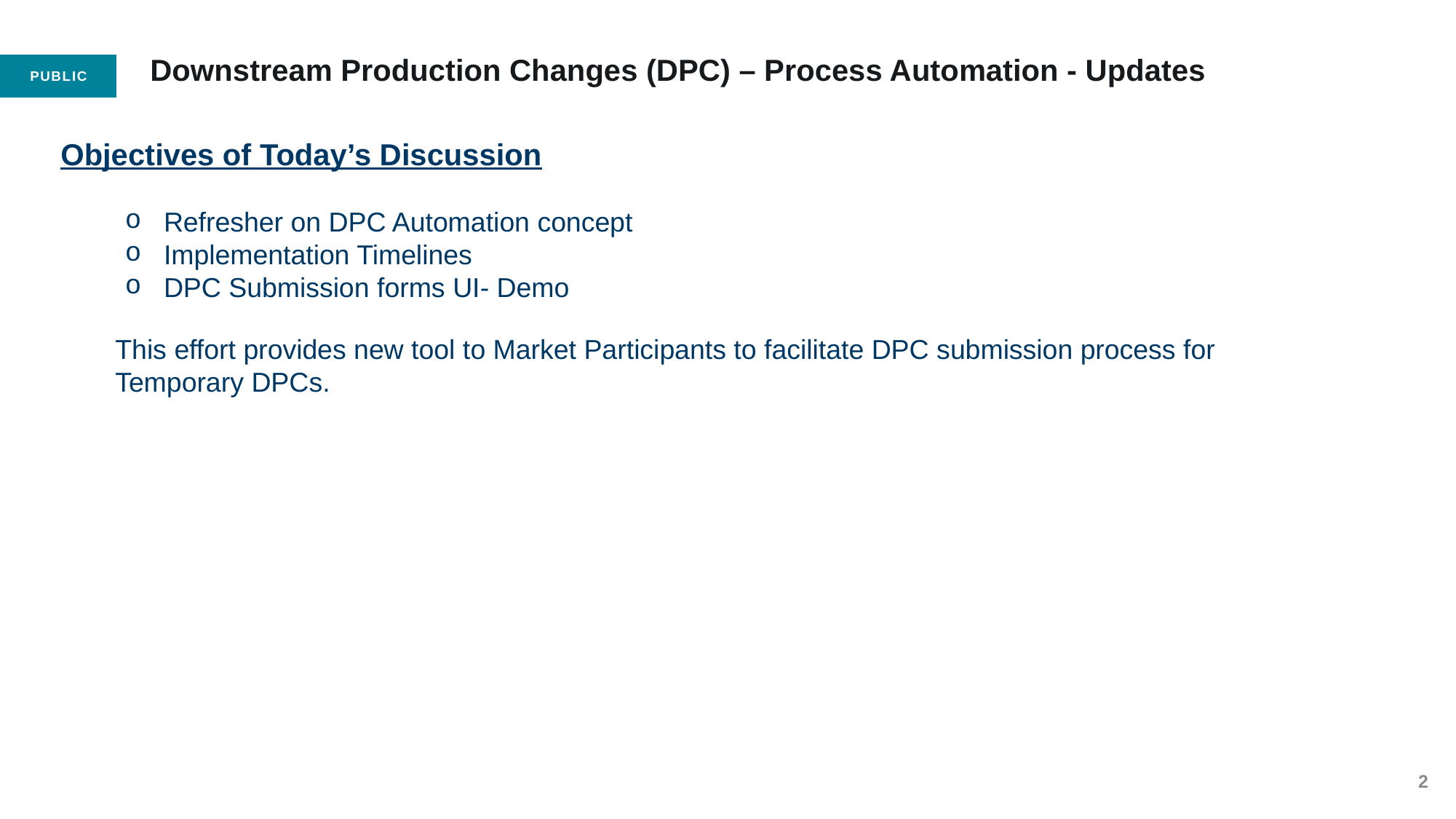

2
# Downstream Production Changes (DPC) – Process Automation - Updates
Objectives of Today’s Discussion

Refresher on DPC Automation concept
Implementation Timelines
DPC Submission forms UI- Demo

This effort provides new tool to Market Participants to facilitate DPC submission process for Temporary DPCs.